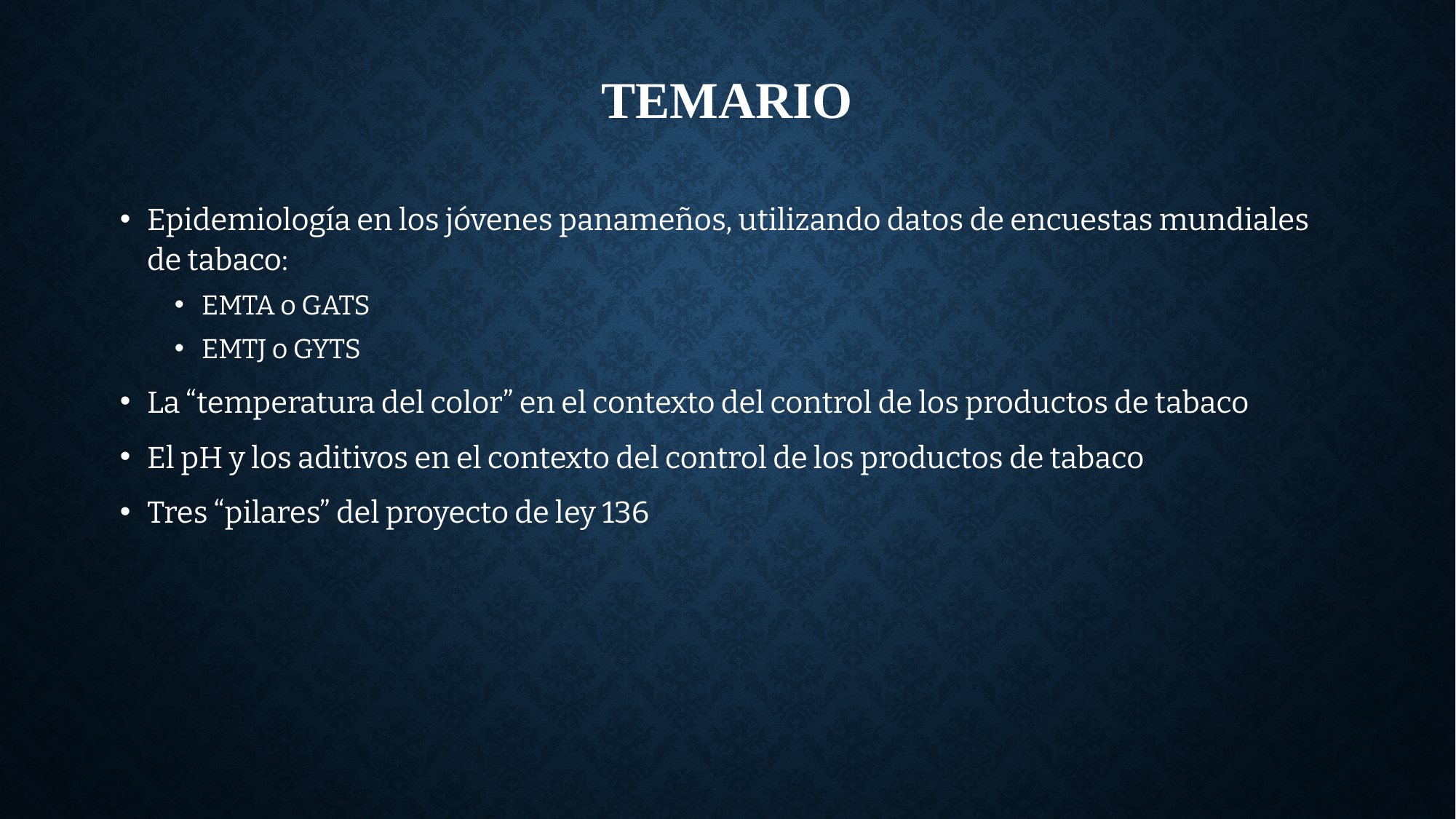

TEMARIO
Epidemiología en los jóvenes panameños, utilizando datos de encuestas mundiales de tabaco:
EMTA o GATS
EMTJ o GYTS
La “temperatura del color” en el contexto del control de los productos de tabaco
El pH y los aditivos en el contexto del control de los productos de tabaco
Tres “pilares” del proyecto de ley 136